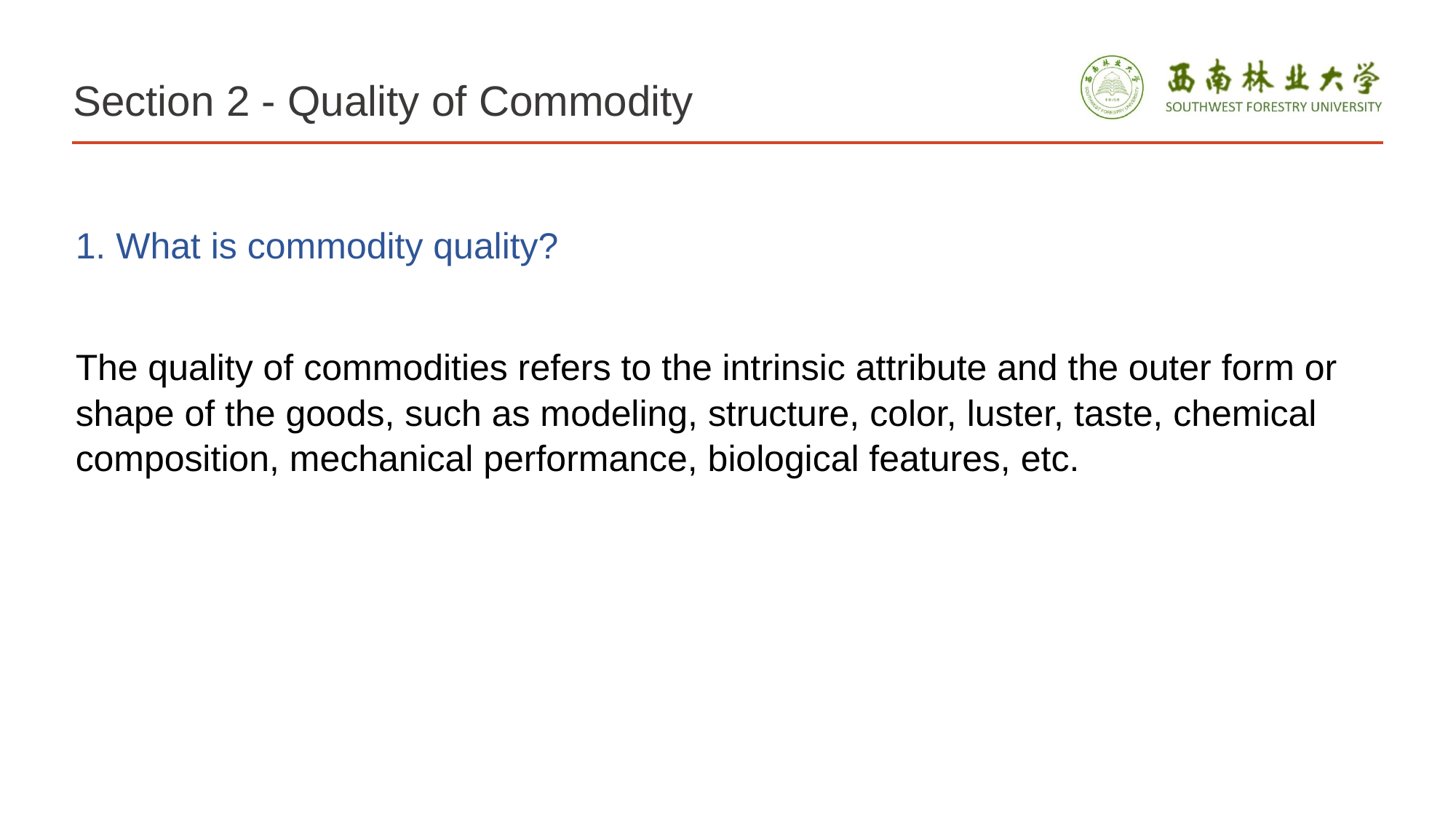

# Section 2 - Quality of Commodity

1. What is commodity quality?

The quality of commodities refers to the intrinsic attribute and the outer form or shape of the goods, such as modeling, structure, color, luster, taste, chemical composition, mechanical performance, biological features, etc.